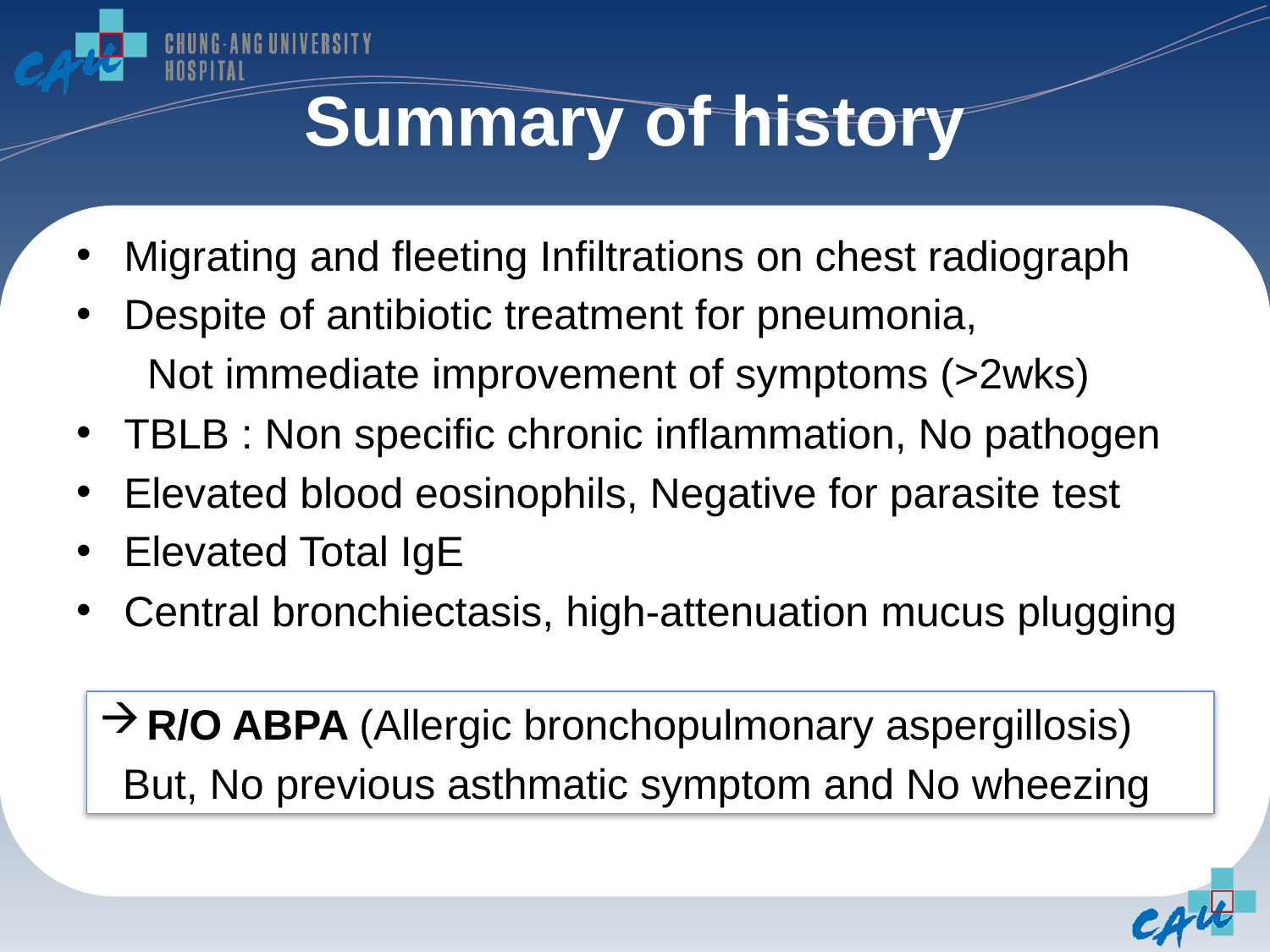

# Summary of history
Migrating and fleeting Infiltrations on chest radiograph
Despite of antibiotic treatment for pneumonia,
      Not immediate improvement of symptoms (>2wks)
TBLB : Non specific chronic inflammation, No pathogen
Elevated blood eosinophils, Negative for parasite test
Elevated Total IgE
Central bronchiectasis, high-attenuation mucus plugging

R/O ABPA (Allergic bronchopulmonary aspergillosis)
  But, No previous asthmatic symptom and No wheezing